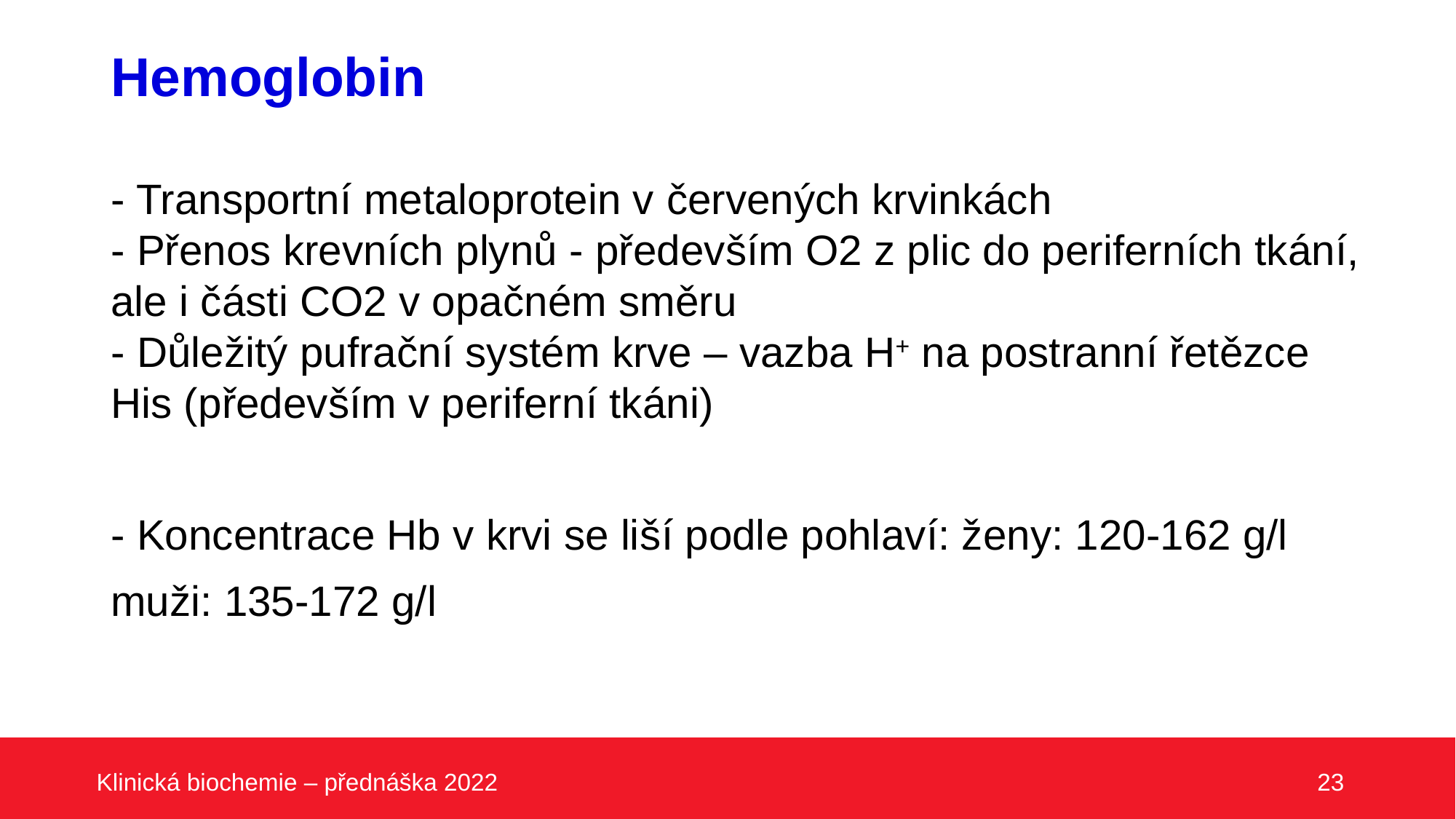

# Hemoglobin
- Transportní metaloprotein v červených krvinkách
- Přenos krevních plynů - především O2 z plic do periferních tkání, ale i části CO2 v opačném směru
- Důležitý pufrační systém krve – vazba H+ na postranní řetězce His (především v periferní tkáni)

- Koncentrace Hb v krvi se liší podle pohlaví: ženy: 120-162 g/l
muži: 135-172 g/l

Klinická biochemie – přednáška 2022
23